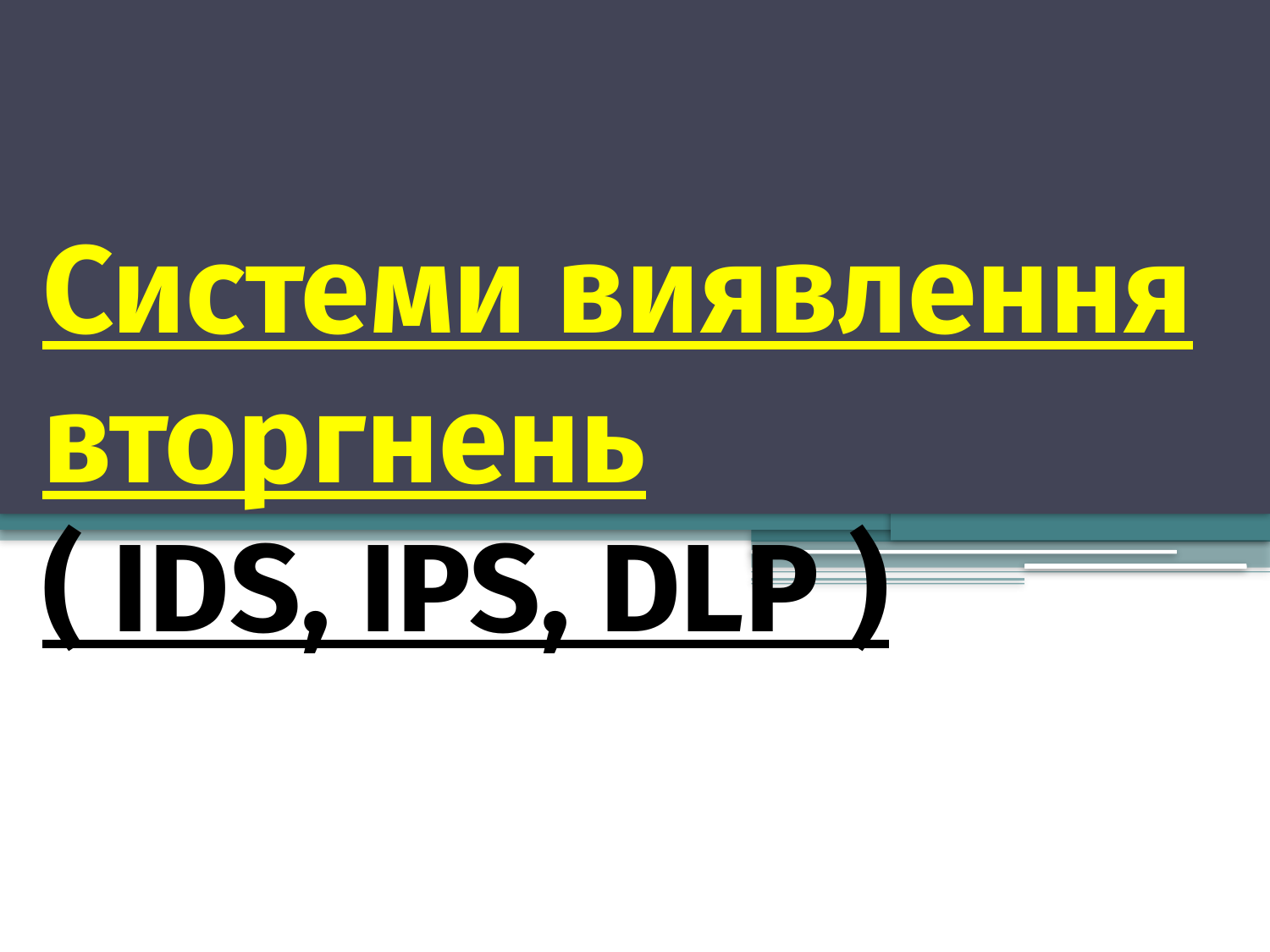

# Системи виявлення вторгнень ( IDS, IPS, DLP )